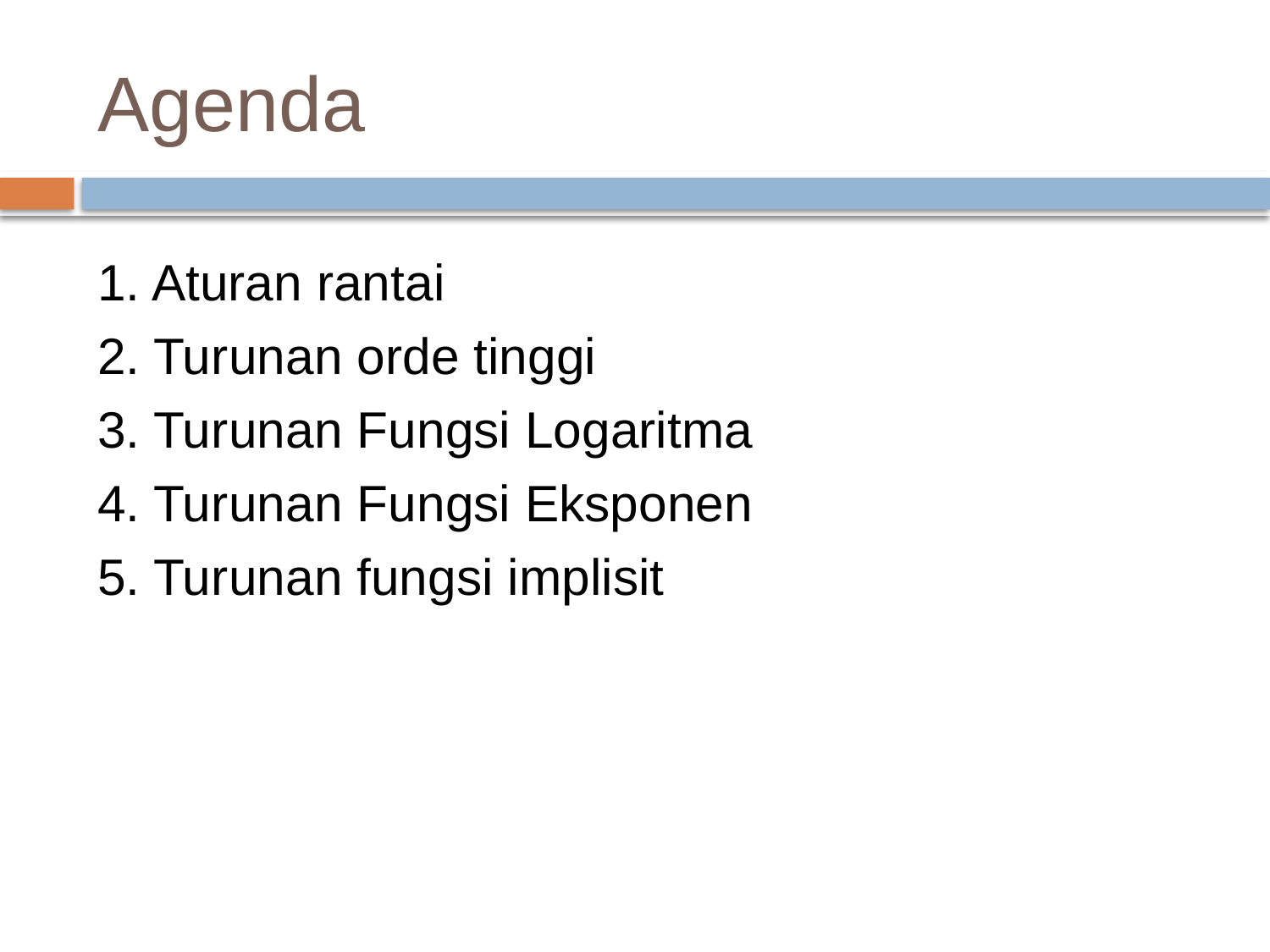

# Agenda
1. Aturan rantai
2. Turunan orde tinggi
3. Turunan Fungsi Logaritma
4. Turunan Fungsi Eksponen
5. Turunan fungsi implisit